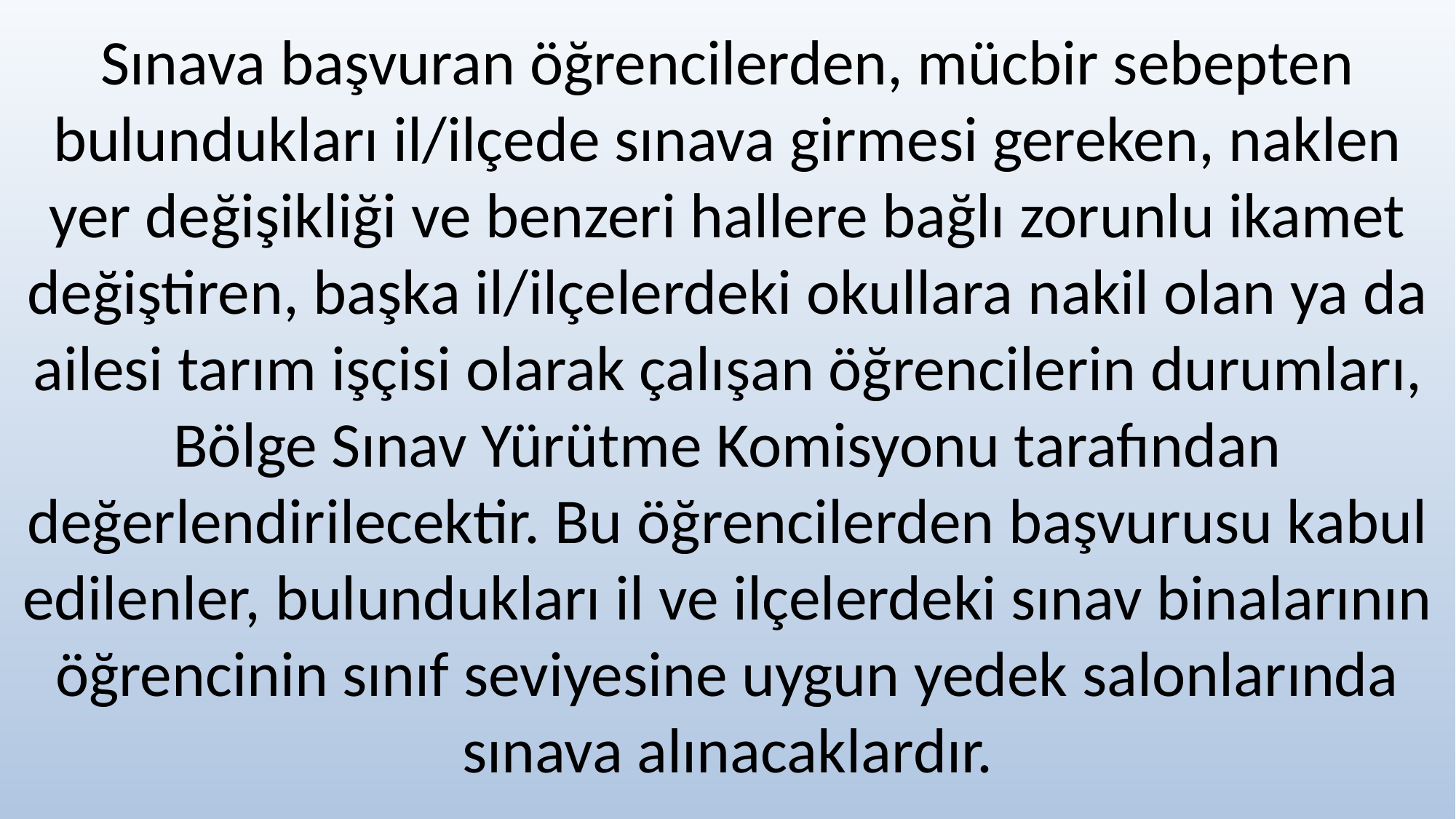

Sınava başvuran öğrencilerden, mücbir sebepten bulundukları il/ilçede sınava girmesi gereken, naklen yer değişikliği ve benzeri hallere bağlı zorunlu ikamet değiştiren, başka il/ilçelerdeki okullara nakil olan ya da ailesi tarım işçisi olarak çalışan öğrencilerin durumları, Bölge Sınav Yürütme Komisyonu tarafından değerlendirilecektir. Bu öğrencilerden başvurusu kabul edilenler, bulundukları il ve ilçelerdeki sınav binalarının öğrencinin sınıf seviyesine uygun yedek salonlarında sınava alınacaklardır.